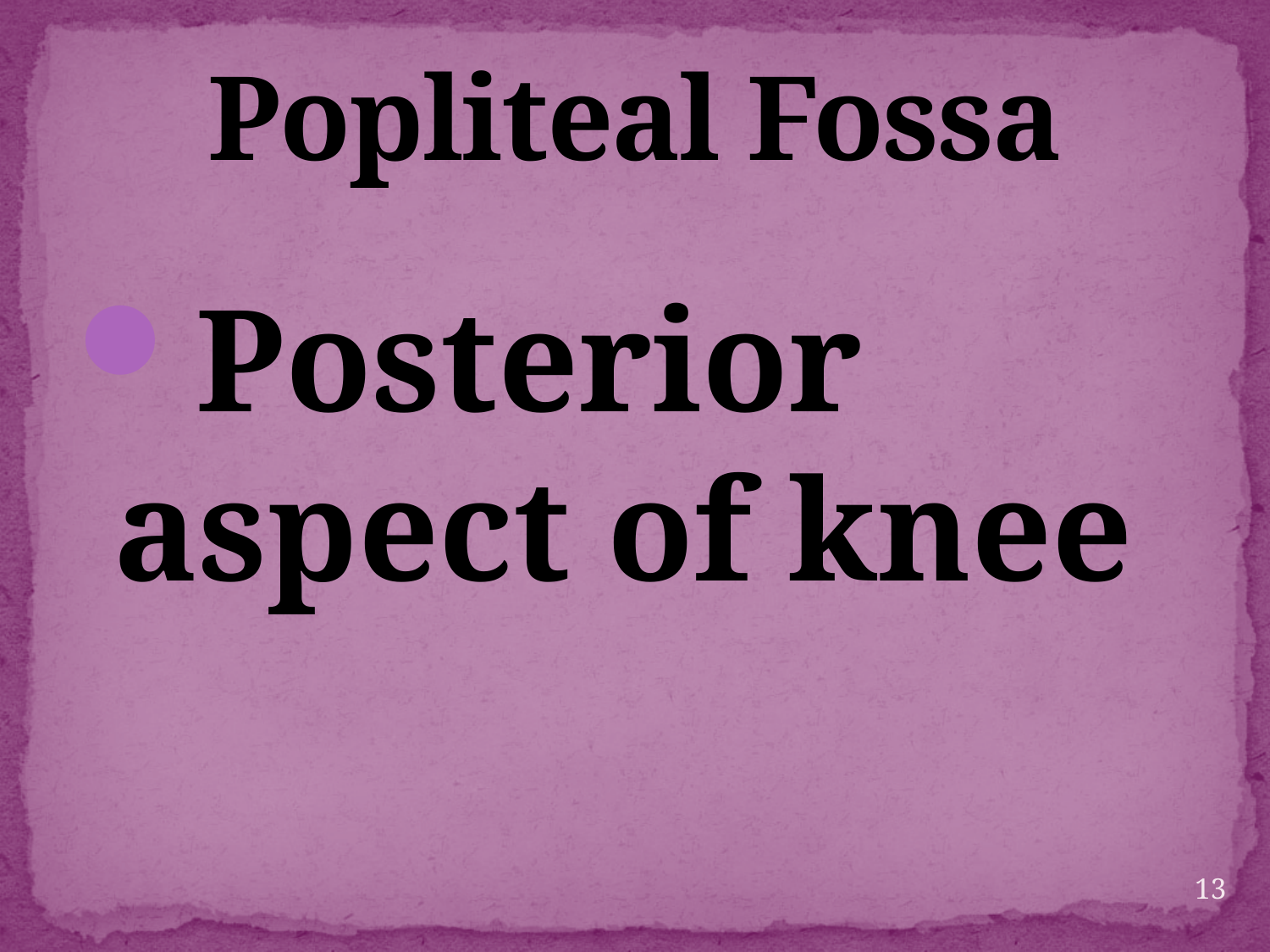

# Popliteal Fossa
Posterior aspect of knee
13